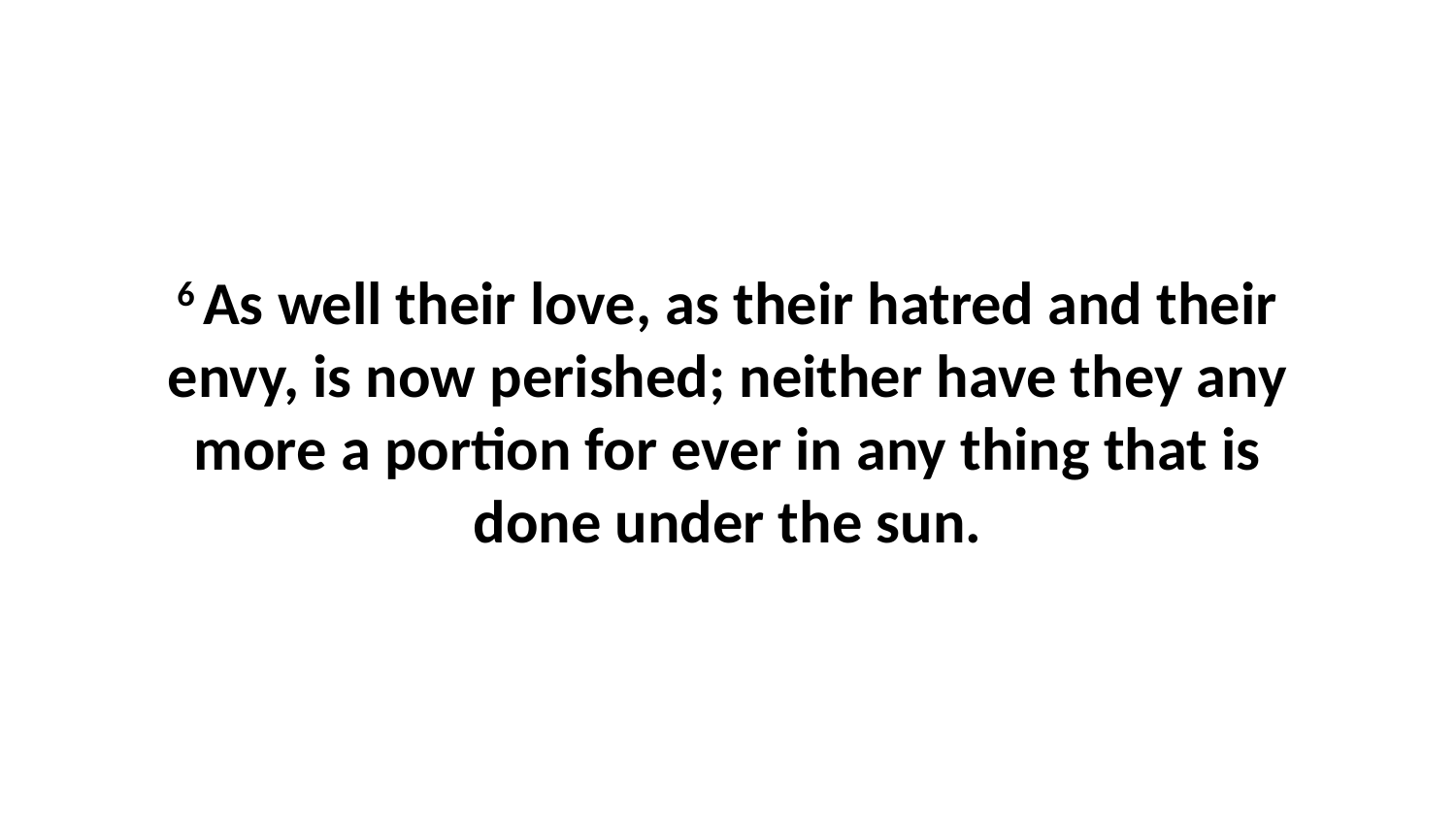

6 As well their love, as their hatred and their envy, is now perished; neither have they any more a portion for ever in any thing that is done under the sun.